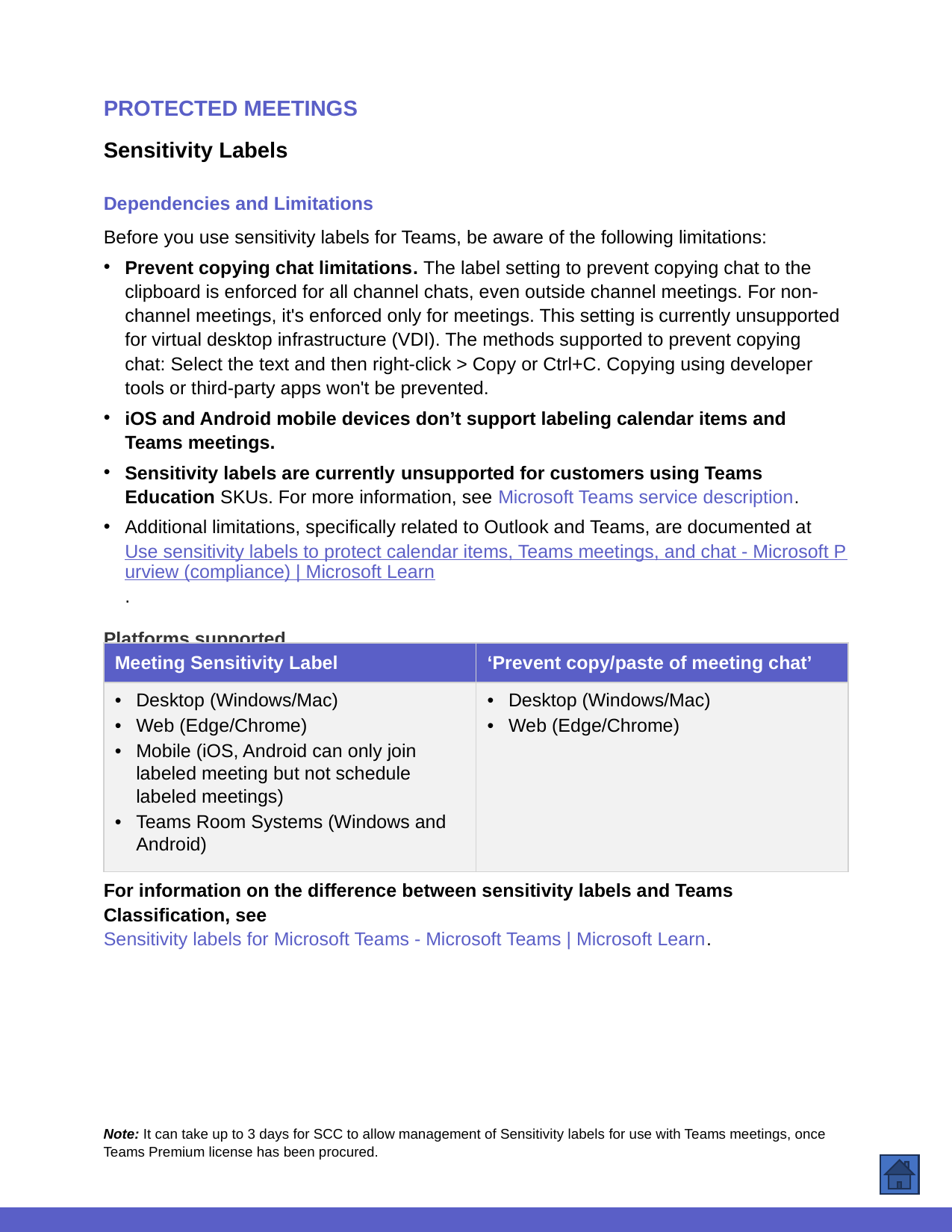

PROTECTED MEETINGS
Sensitivity Labels
Dependencies and Limitations
Before you use sensitivity labels for Teams, be aware of the following limitations:
Prevent copying chat limitations. The label setting to prevent copying chat to the clipboard is enforced for all channel chats, even outside channel meetings. For non-channel meetings, it's enforced only for meetings. This setting is currently unsupported for virtual desktop infrastructure (VDI). The methods supported to prevent copying chat: Select the text and then right-click > Copy or Ctrl+C. Copying using developer tools or third-party apps won't be prevented.
iOS and Android mobile devices don’t support labeling calendar items and Teams meetings.
Sensitivity labels are currently unsupported for customers using Teams Education SKUs. For more information, see Microsoft Teams service description.
Additional limitations, specifically related to Outlook and Teams, are documented at Use sensitivity labels to protect calendar items, Teams meetings, and chat - Microsoft Purview (compliance) | Microsoft Learn.
Platforms supported

| Meeting Sensitivity Label | ‘Prevent copy/paste of meeting chat’ |
| --- | --- |
| Desktop (Windows/Mac) Web (Edge/Chrome) Mobile (iOS, Android can only join labeled meeting but not schedule labeled meetings) Teams Room Systems (Windows and Android) | Desktop (Windows/Mac) Web (Edge/Chrome) |
For information on the difference between sensitivity labels and Teams Classification, see Sensitivity labels for Microsoft Teams - Microsoft Teams | Microsoft Learn.
Note: It can take up to 3 days for SCC to allow management of Sensitivity labels for use with Teams meetings, once Teams Premium license has been procured.